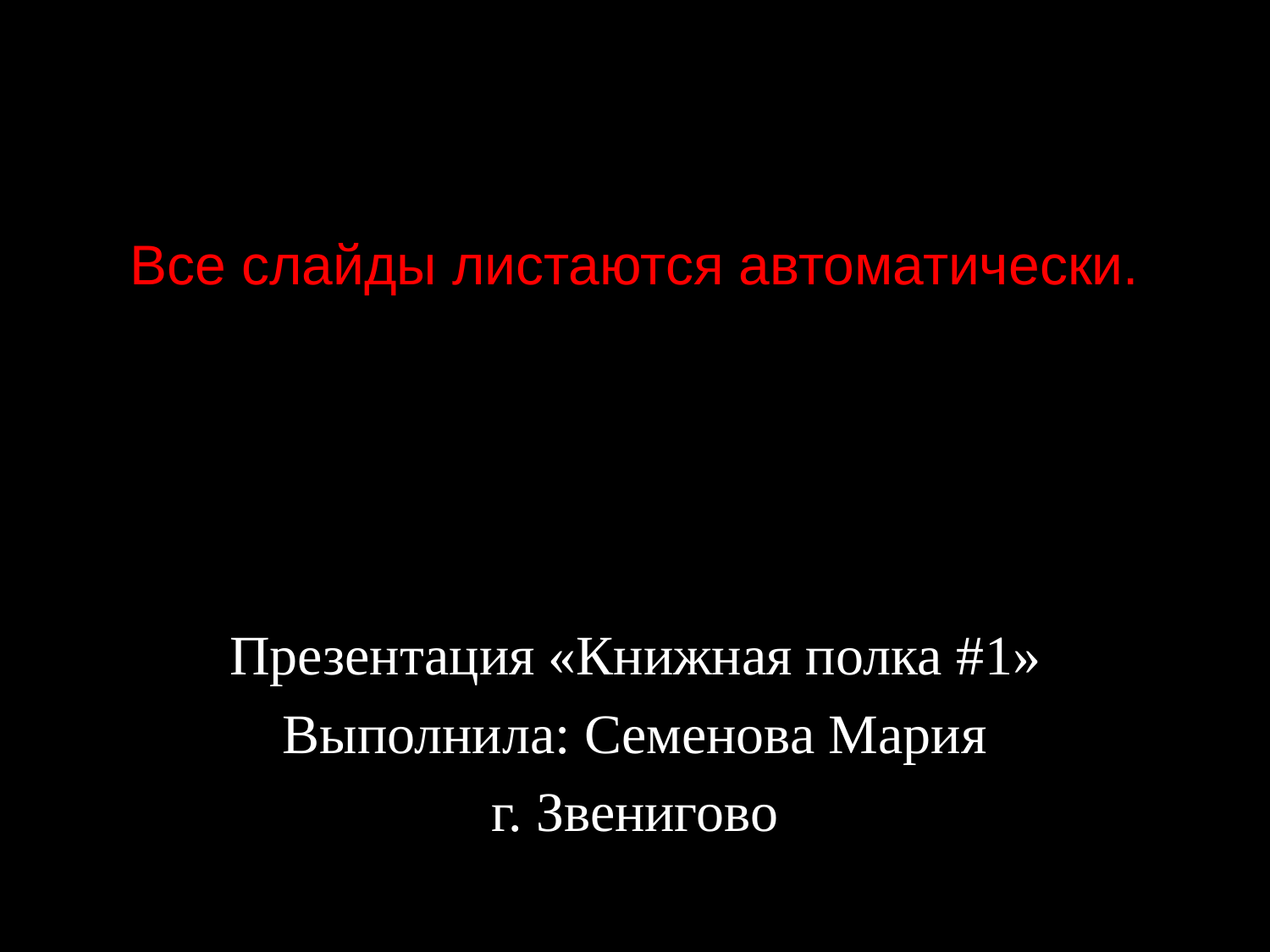

#
Все слайды листаются автоматически.

Презентация «Книжная полка #1»
Выполнила: Семенова Мария
г. Звенигово